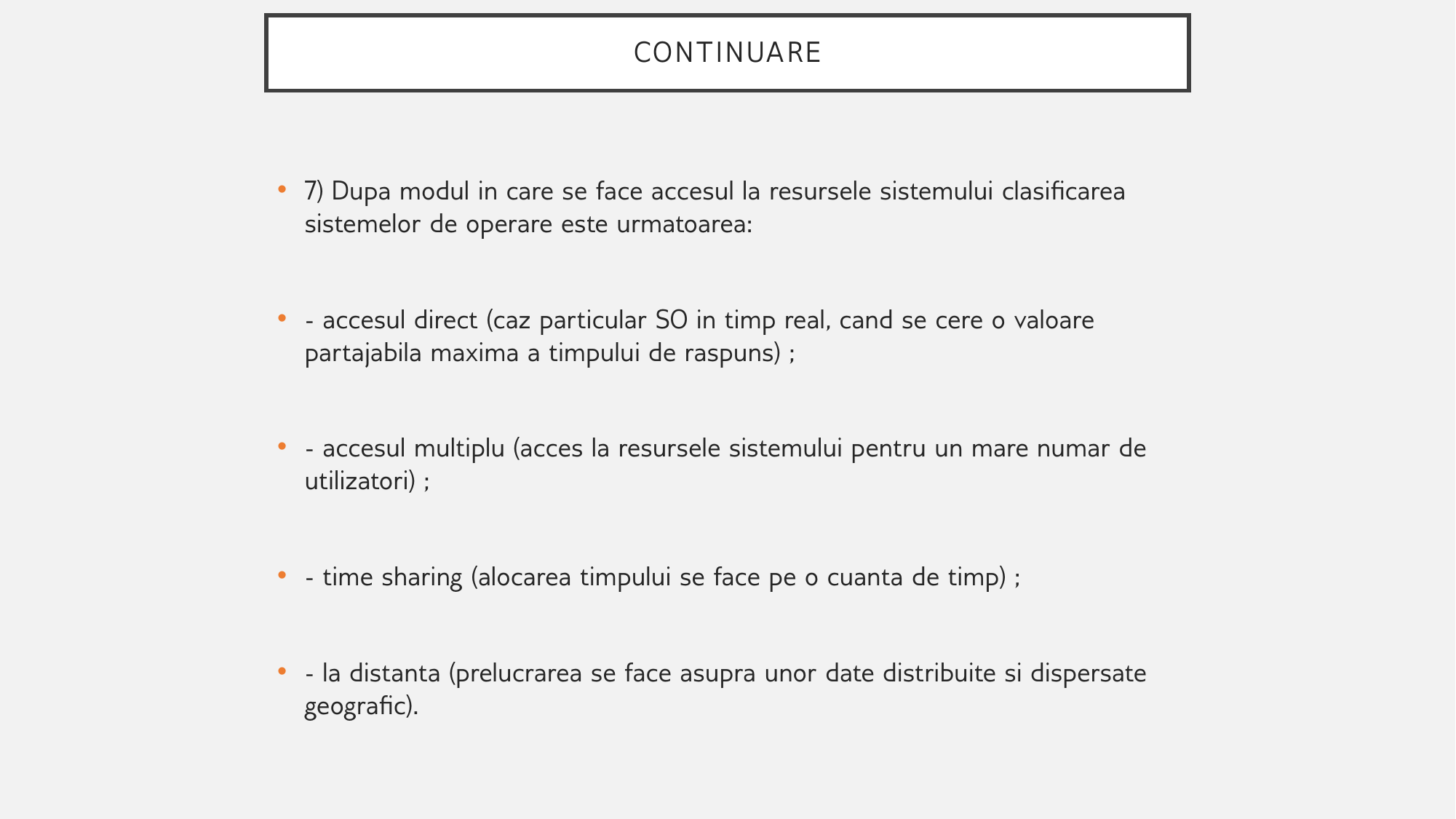

# continuare
7) Dupa modul in care se face accesul la resursele sistemului clasificarea sistemelor de operare este urmatoarea:

- accesul direct (caz particular SO in timp real, cand se cere o valoare partajabila maxima a timpului de raspuns) ;

- accesul multiplu (acces la resursele sistemului pentru un mare numar de utilizatori) ;

- time sharing (alocarea timpului se face pe o cuanta de timp) ;

- la distanta (prelucrarea se face asupra unor date distribuite si dispersate geografic).